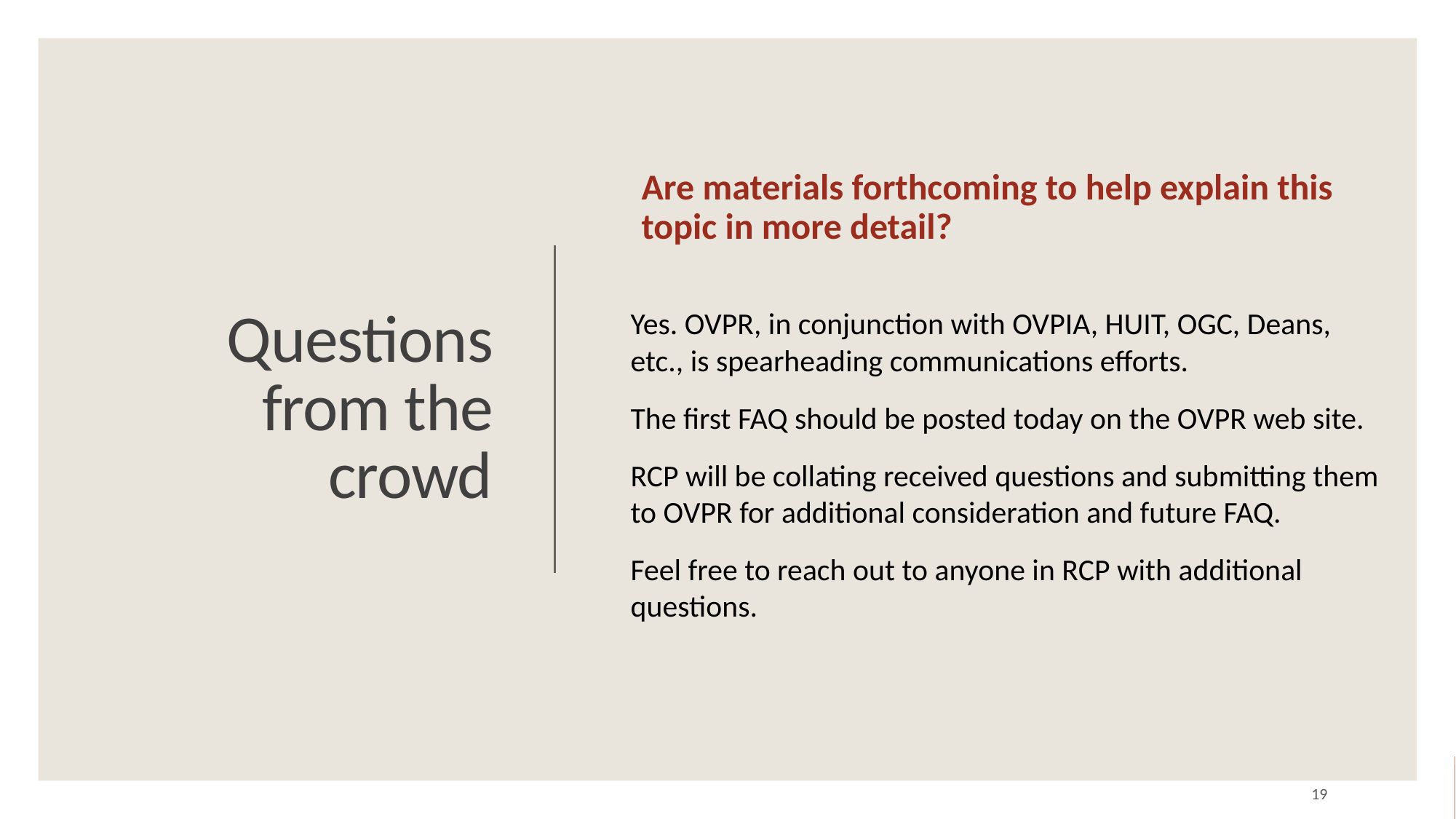

Are materials forthcoming to help explain this topic in more detail?
Yes. OVPR, in conjunction with OVPIA, HUIT, OGC, Deans, etc., is spearheading communications efforts.
The first FAQ should be posted today on the OVPR web site.
RCP will be collating received questions and submitting them to OVPR for additional consideration and future FAQ.
Feel free to reach out to anyone in RCP with additional questions.

# Questions from the crowd
19